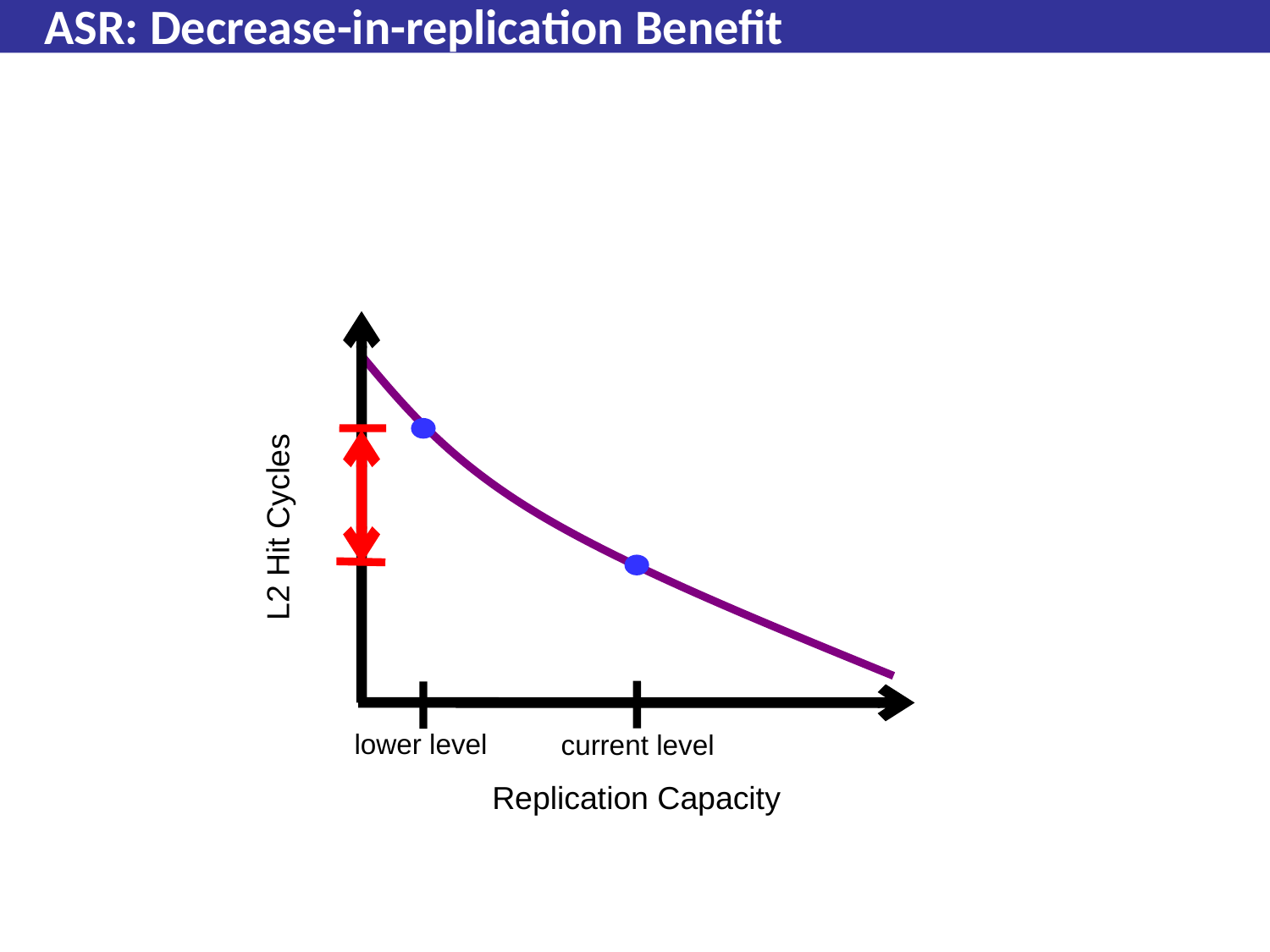

# ASR: Decrease-in-replication Benefit

lower level
L2 Hit Cycles

current level

Replication Capacity